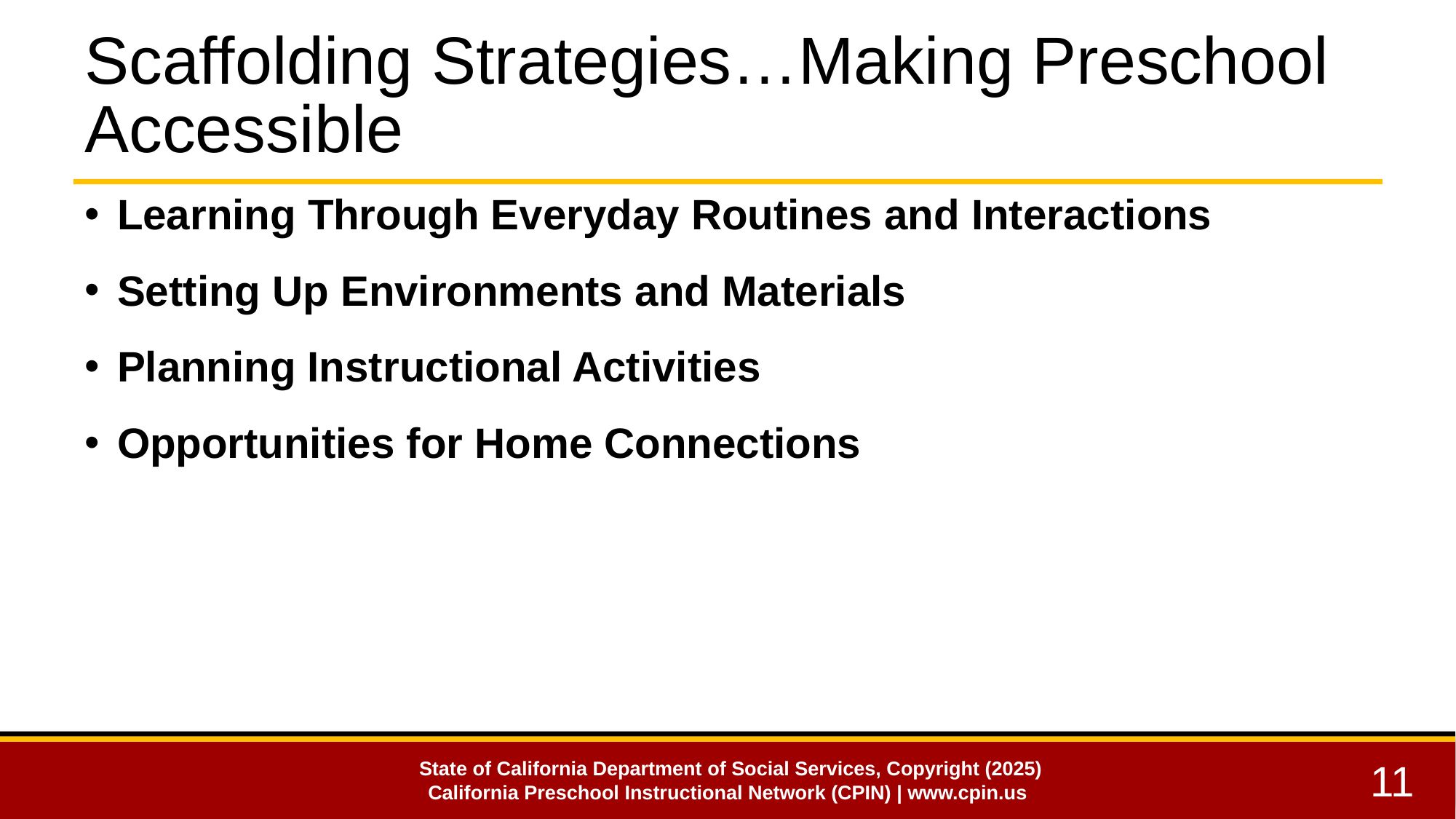

# Scaffolding Strategies…Making Preschool Accessible
Learning Through Everyday Routines and Interactions
Setting Up Environments and Materials
Planning Instructional Activities
Opportunities for Home Connections